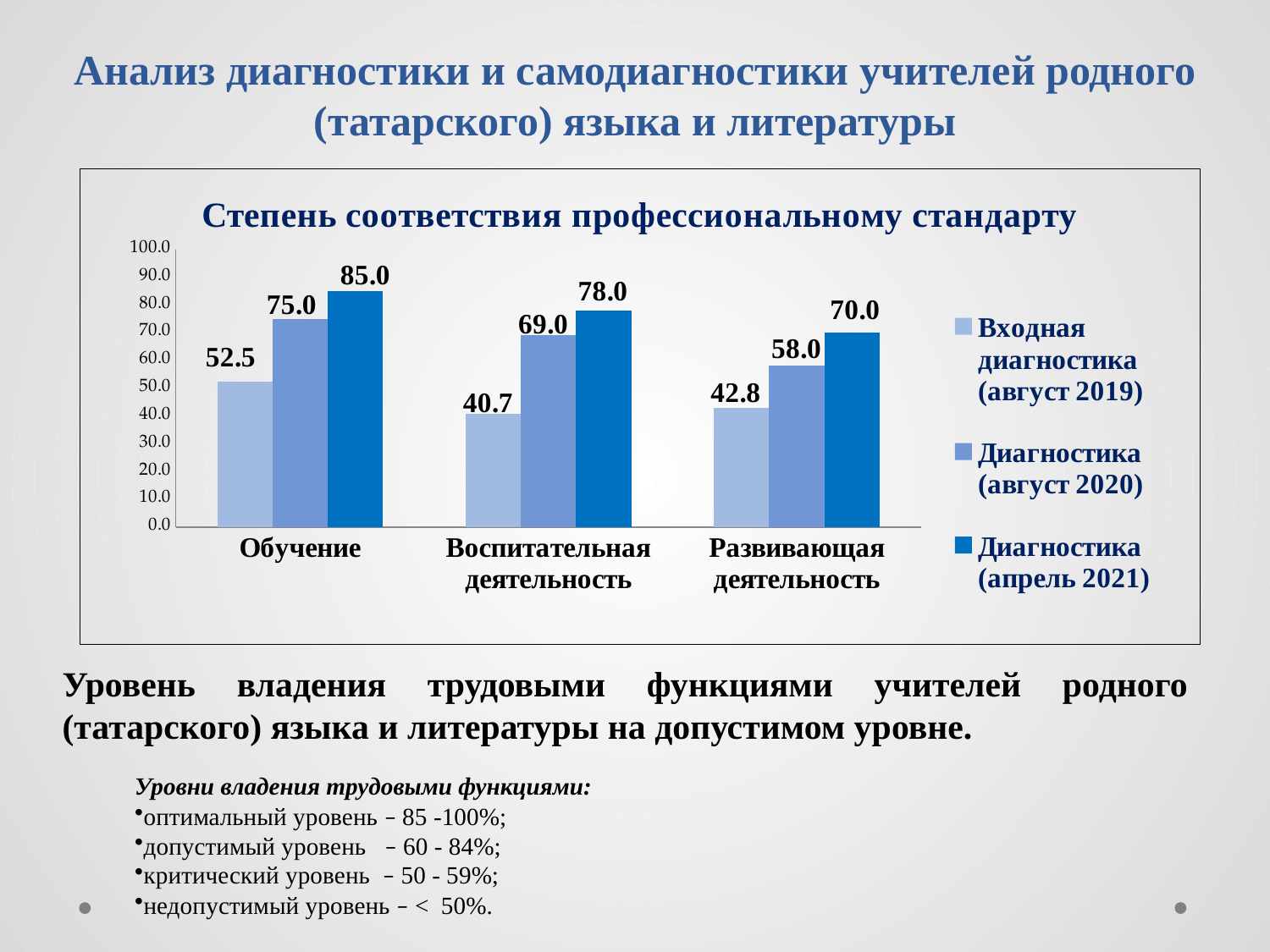

# Анализ диагностики и самодиагностики учителей родного (татарского) языка и литературы

### Chart: Степень соответствия профессиональному стандарту

| Category | Входная диагностика (август 2019) | Диагностика (август 2020) | Диагностика (апрель 2021) |
|---|---|---|---|
| Обучение | 52.5 | 75.0 | 85.0 |
| Воспитательная деятельность | 40.7 | 69.0 | 78.0 |
| Развивающая деятельность | 42.8 | 58.0 | 70.0 |
Уровень владения трудовыми функциями учителей родного (татарского) языка и литературы на допустимом уровне.
Уровни владения трудовыми функциями:
оптимальный уровень – 85 -100%;
допустимый уровень   – 60 - 84%;
критический уровень  – 50 - 59%;
недопустимый уровень – <  50%.